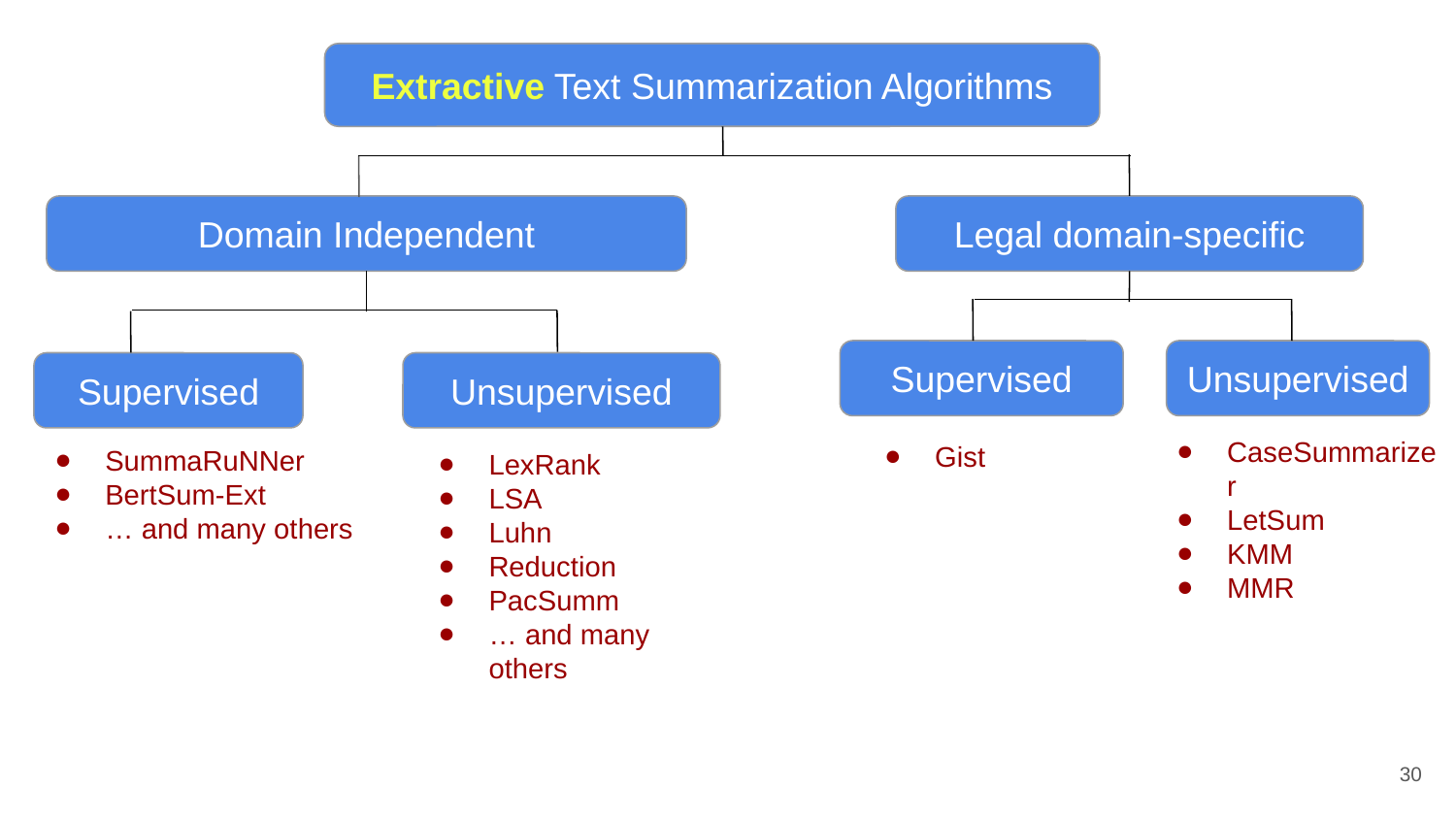

Extractive Text Summarization Algorithms
Legal domain-specific
Domain Independent
Supervised
Unsupervised
Unsupervised
Supervised
CaseSummarizer
LetSum
KMM
MMR
Gist
SummaRuNNer
BertSum-Ext
… and many others
LexRank
LSA
Luhn
Reduction
PacSumm
… and many others
30